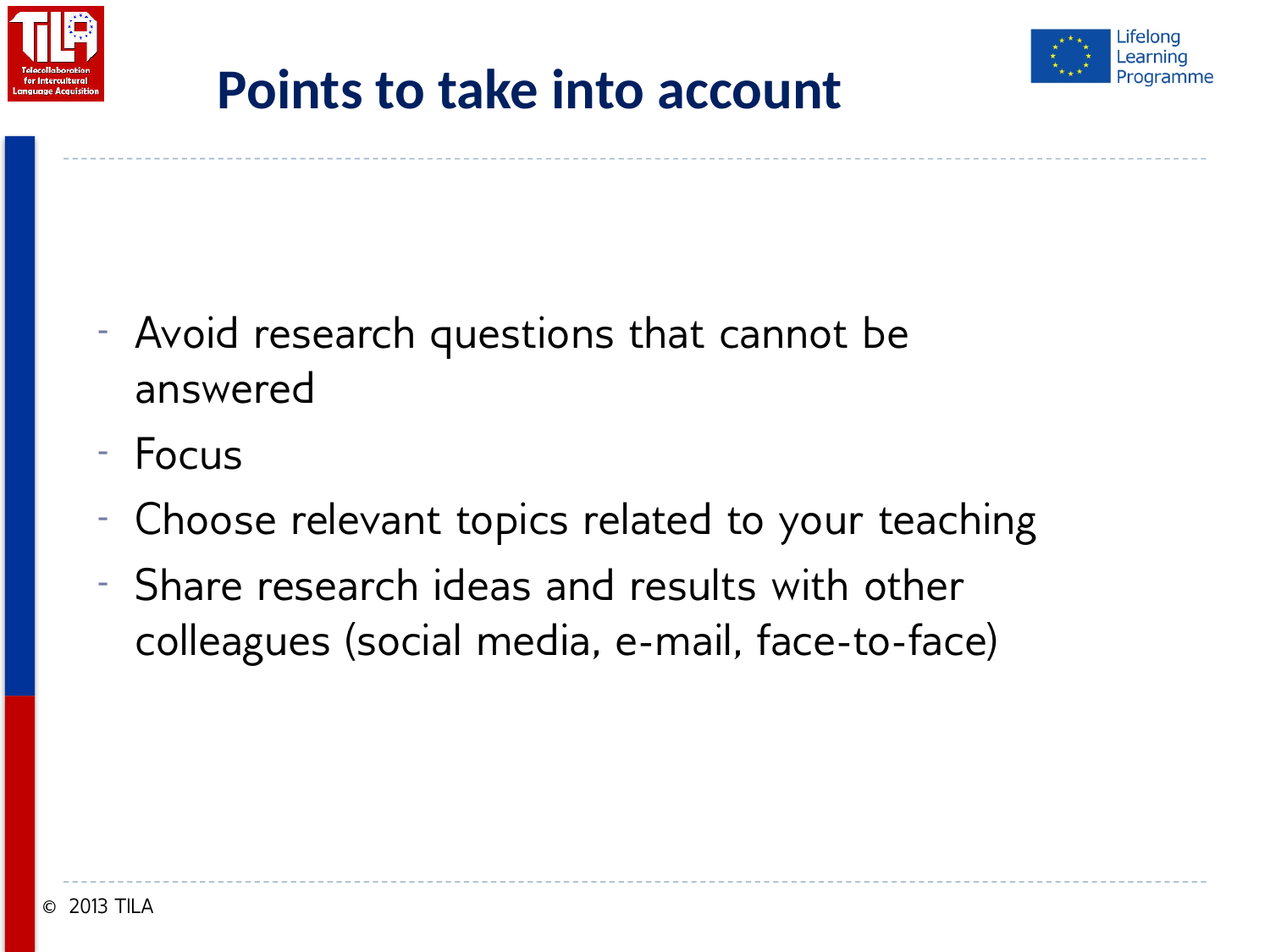

# Points to take into account
Avoid research questions that cannot be answered
Focus
Choose relevant topics related to your teaching
Share research ideas and results with other colleagues (social media, e-mail, face-to-face)